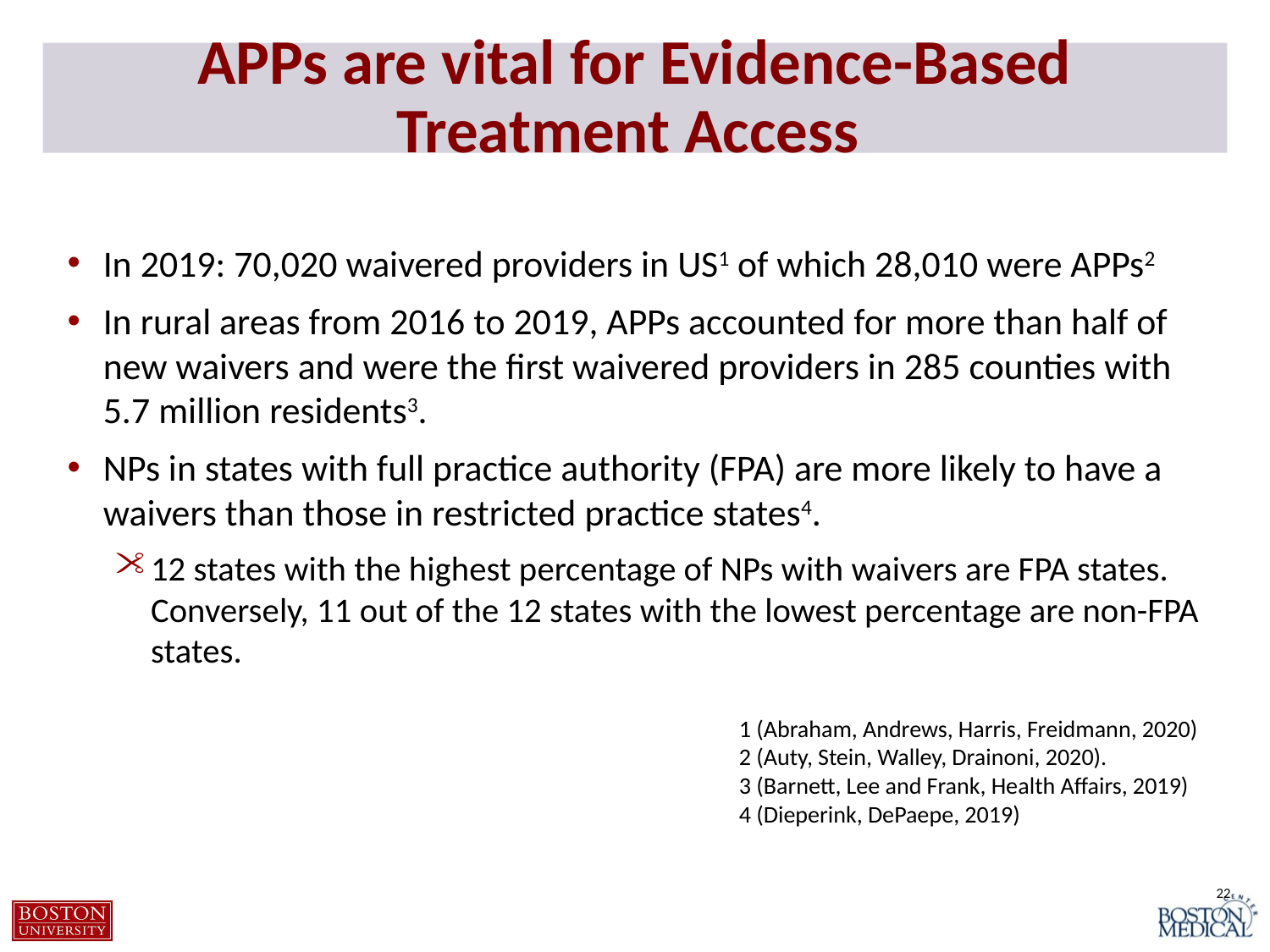

# APPs are vital for Evidence-Based Treatment Access
In 2019: 70,020 waivered providers in US1 of which 28,010 were APPs2
In rural areas from 2016 to 2019, APPs accounted for more than half of new waivers and were the first waivered providers in 285 counties with 5.7 million residents3.
NPs in states with full practice authority (FPA) are more likely to have a waivers than those in restricted practice states4.
12 states with the highest percentage of NPs with waivers are FPA states. Conversely, 11 out of the 12 states with the lowest percentage are non-FPA states.

1 (Abraham, Andrews, Harris, Freidmann, 2020)
2 (Auty, Stein, Walley, Drainoni, 2020).
3 (Barnett, Lee and Frank, Health Affairs, 2019)
4 (Dieperink, DePaepe, 2019)
22